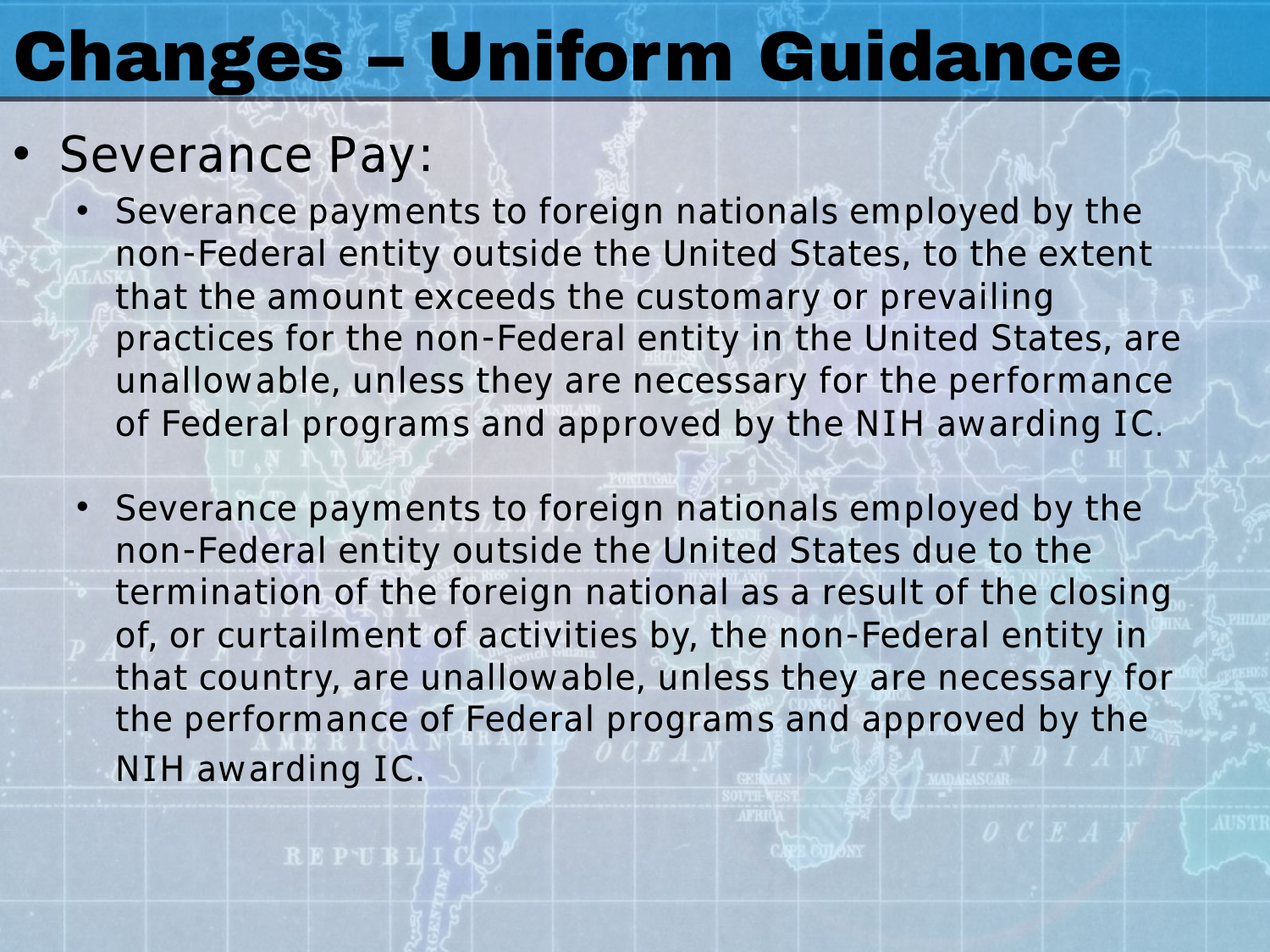

# Changes – Uniform Guidance
Severance Pay:
Severance payments to foreign nationals employed by the non-Federal entity outside the United States, to the extent that the amount exceeds the customary or prevailing practices for the non-Federal entity in the United States, are unallowable, unless they are necessary for the performance of Federal programs and approved by the NIH awarding IC.
Severance payments to foreign nationals employed by the non-Federal entity outside the United States due to the termination of the foreign national as a result of the closing of, or curtailment of activities by, the non-Federal entity in that country, are unallowable, unless they are necessary for the performance of Federal programs and approved by the NIH awarding IC.